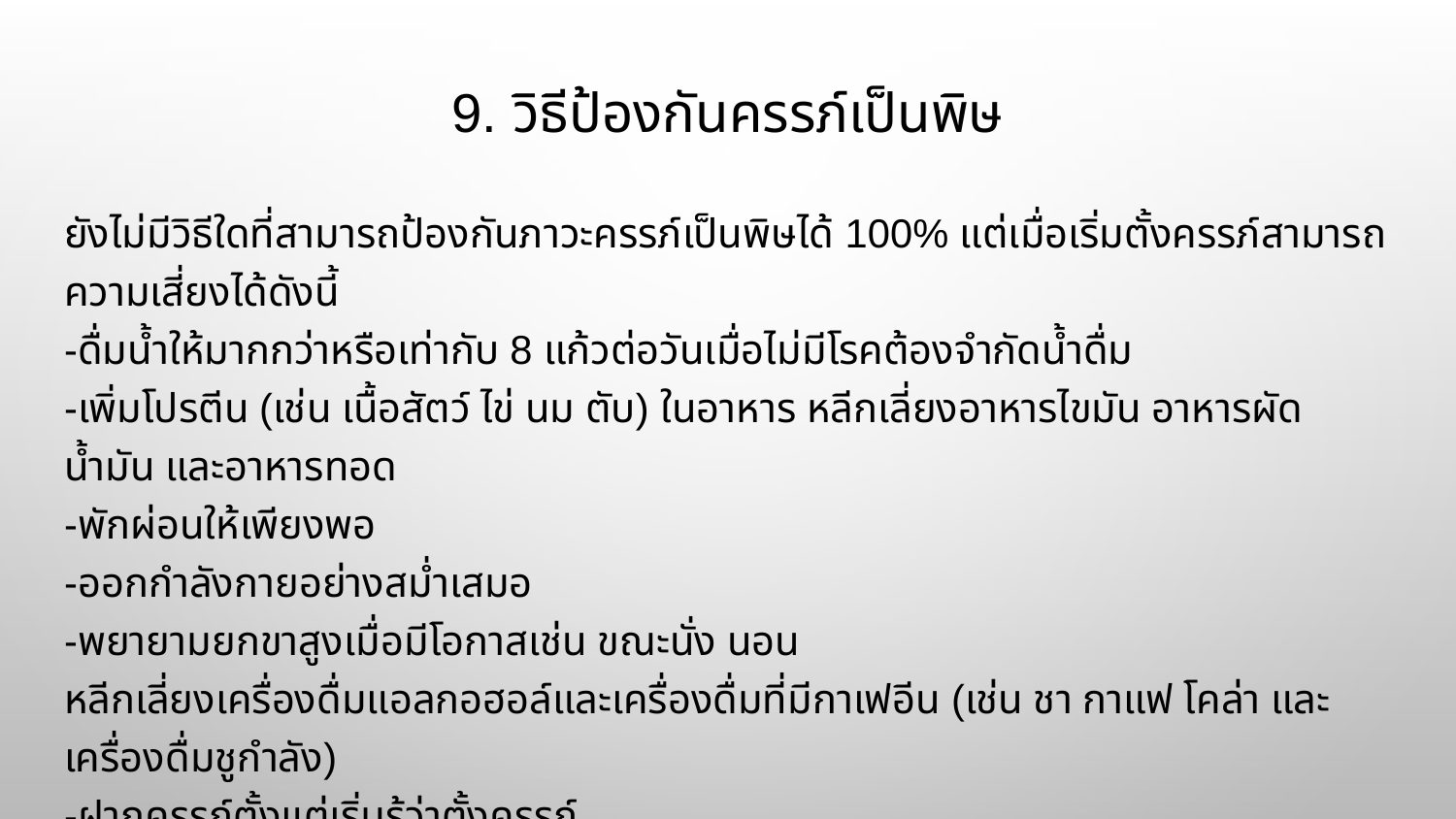

# 9. วิธีป้องกันครรภ์เป็นพิษ
ยังไม่มีวิธีใดที่สามารถป้องกันภาวะครรภ์เป็นพิษได้ 100% แต่เมื่อเริ่มตั้งครรภ์สามารถความเสี่ยงได้ดังนี้
-ดื่มน้ำให้มากกว่าหรือเท่ากับ 8 แก้วต่อวันเมื่อไม่มีโรคต้องจำกัดน้ำดื่ม
-เพิ่มโปรตีน (เช่น เนื้อสัตว์ ไข่ นม ตับ) ในอาหาร หลีกเลี่ยงอาหารไขมัน อาหารผัดน้ำมัน และอาหารทอด
-พักผ่อนให้เพียงพอ
-ออกกำลังกายอย่างสม่ำเสมอ
-พยายามยกขาสูงเมื่อมีโอกาสเช่น ขณะนั่ง นอน
หลีกเลี่ยงเครื่องดื่มแอลกอฮอล์และเครื่องดื่มที่มีกาเฟอีน (เช่น ชา กาแฟ โคล่า และเครื่องดื่มชูกำลัง)
-ฝากครรภ์ตั้งแต่เริ่มรู้ว่าตั้งครรภ์